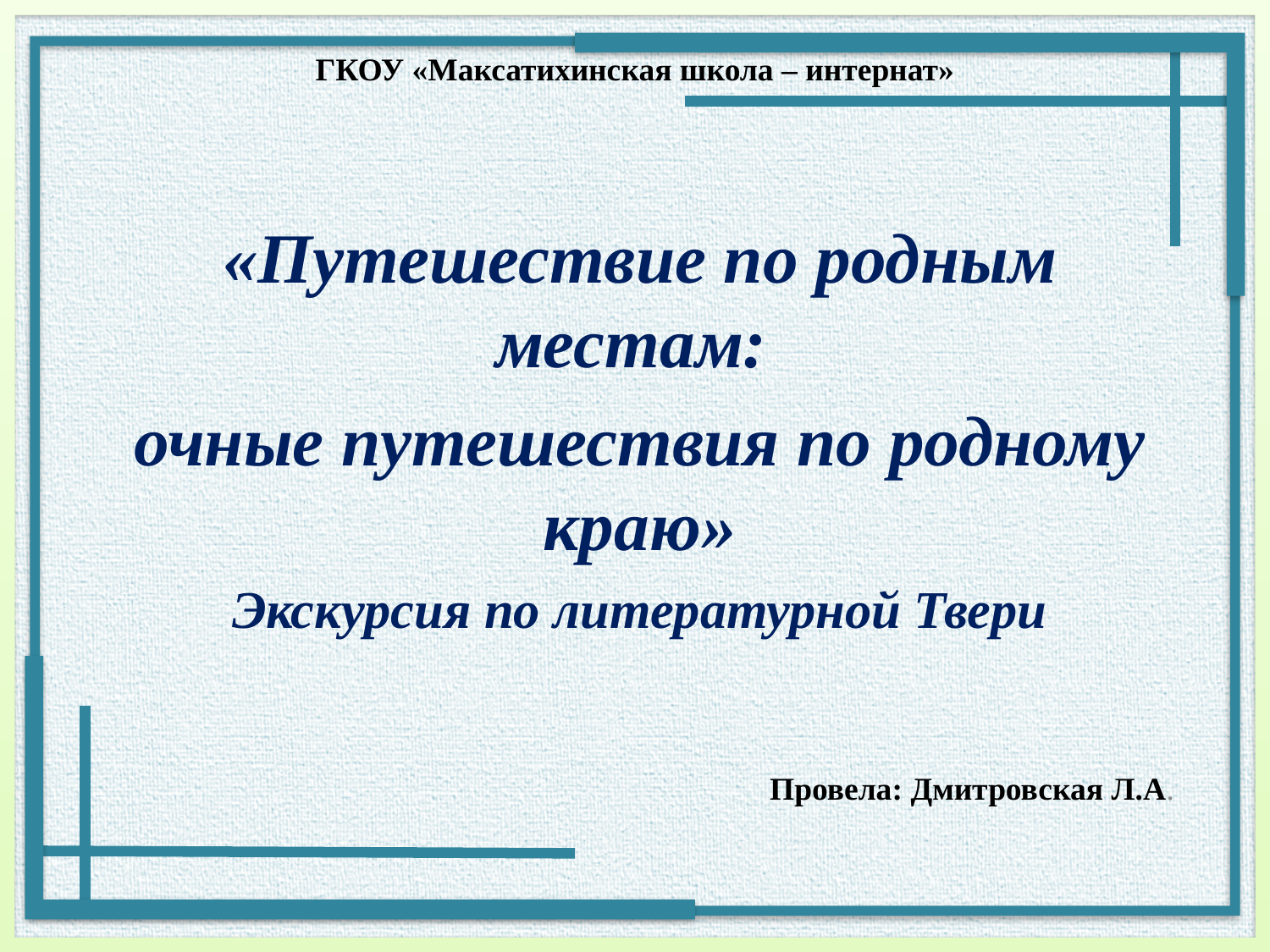

# ГКОУ «Максатихинская школа – интернат»
«Путешествие по родным местам:
очные путешествия по родному краю»
Экскурсия по литературной Твери

Провела: Дмитровская Л.А.